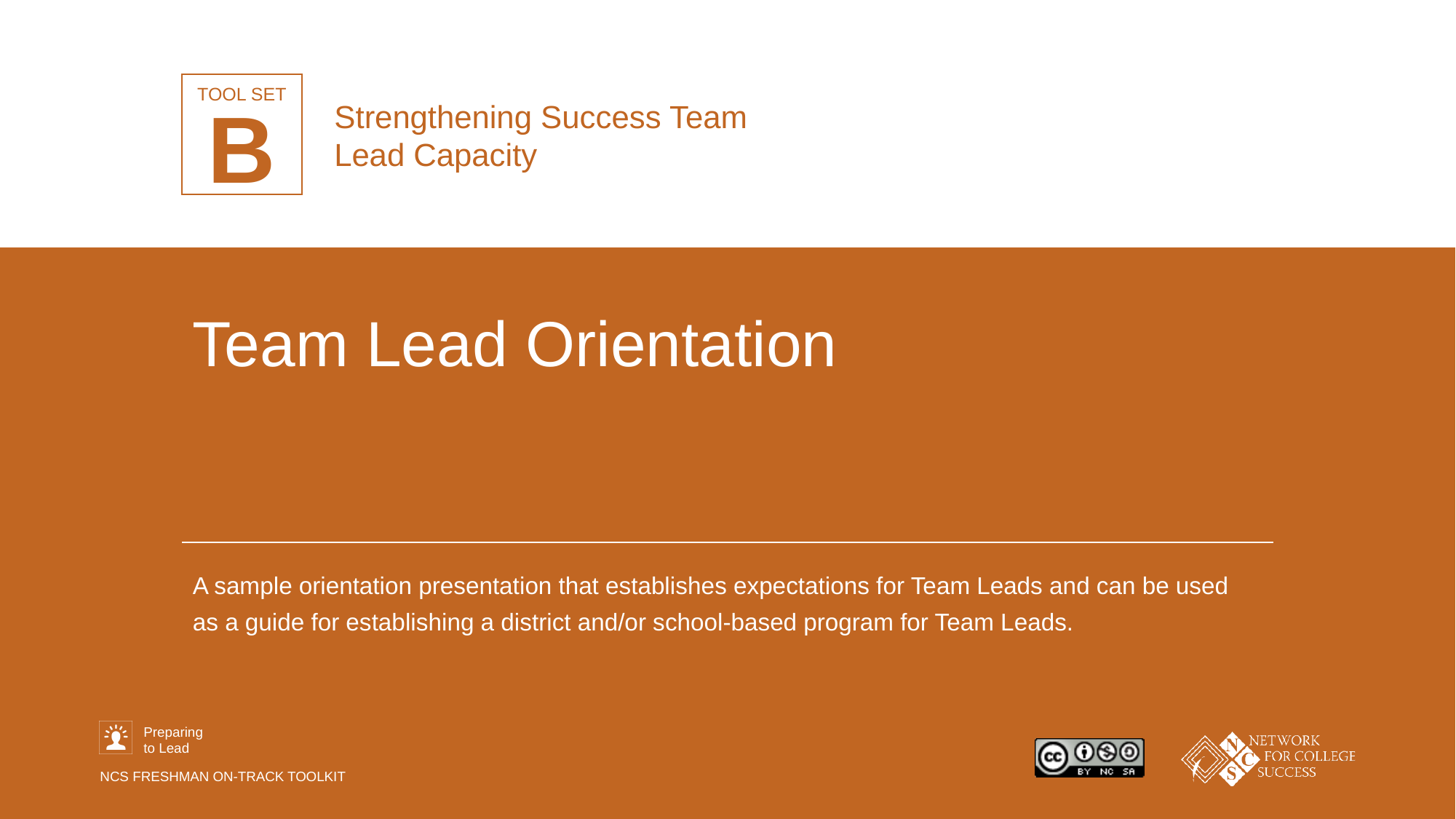

Strengthening Success Team
Lead Capacity
B
# Team Lead Orientation
A sample orientation presentation that establishes expectations for Team Leads and can be used as a guide for establishing a district and/or school-based program for Team Leads.